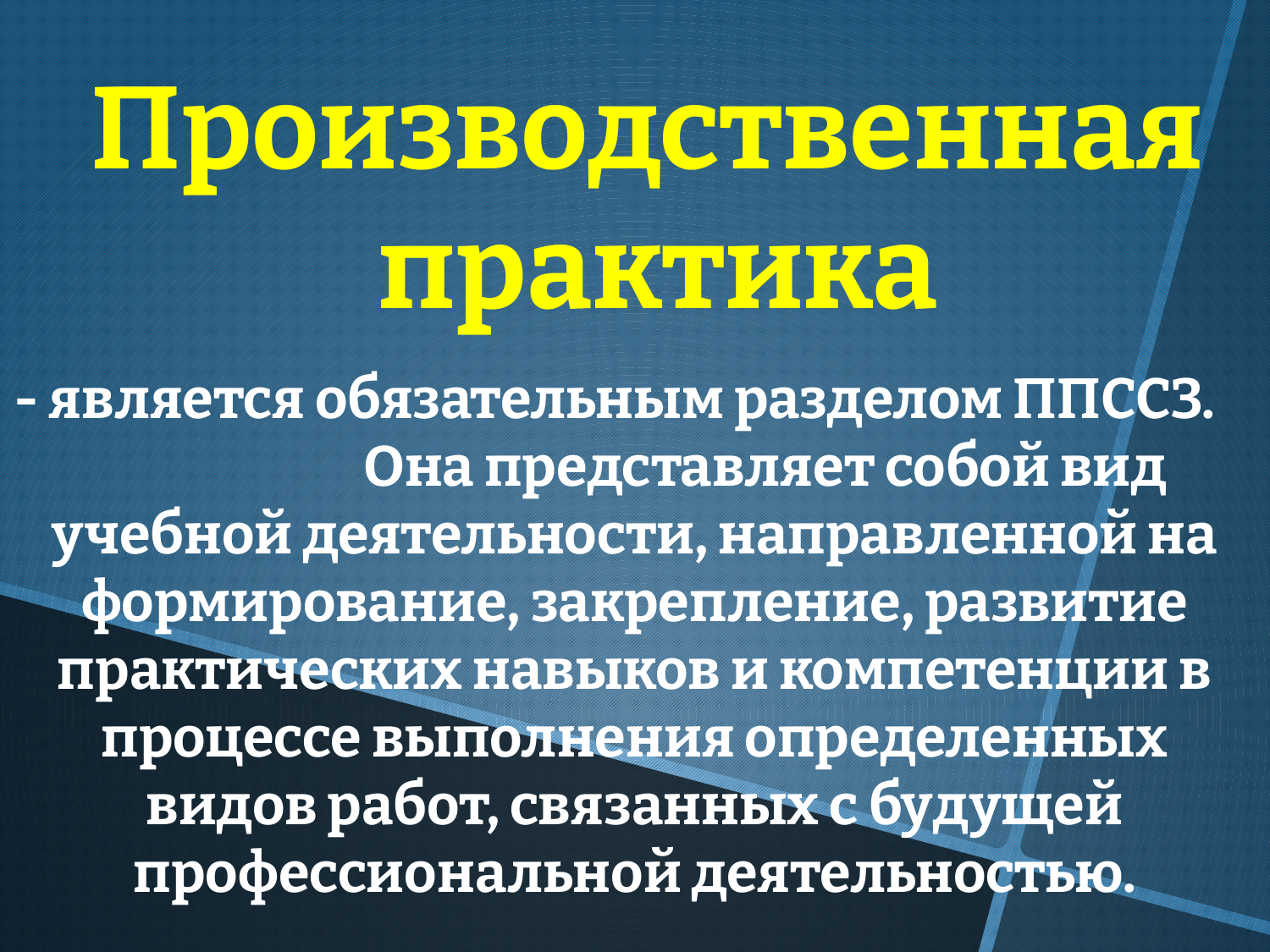

Производственная
 практика
- является обязательным разделом ППССЗ.                               Она представляет собой вид учебной деятельности, направленной на формирование, закрепление, развитие практических навыков и компетенции в процессе выполнения определенных видов работ, связанных с будущей профессиональной деятельностью.